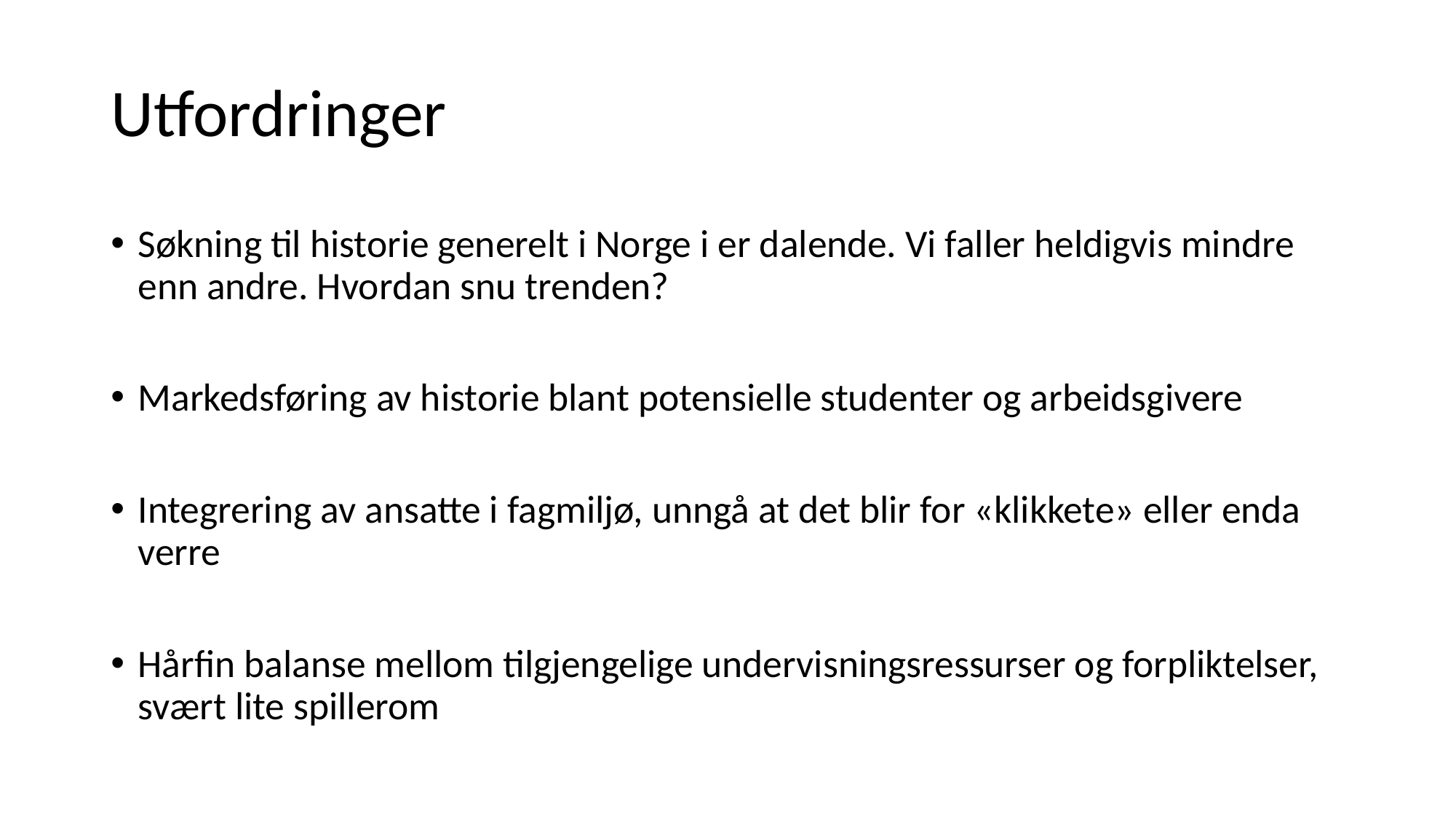

# Utfordringer
Søkning til historie generelt i Norge i er dalende. Vi faller heldigvis mindre enn andre. Hvordan snu trenden?

Markedsføring av historie blant potensielle studenter og arbeidsgivere

Integrering av ansatte i fagmiljø, unngå at det blir for «klikkete» eller enda verre

Hårfin balanse mellom tilgjengelige undervisningsressurser og forpliktelser, svært lite spillerom